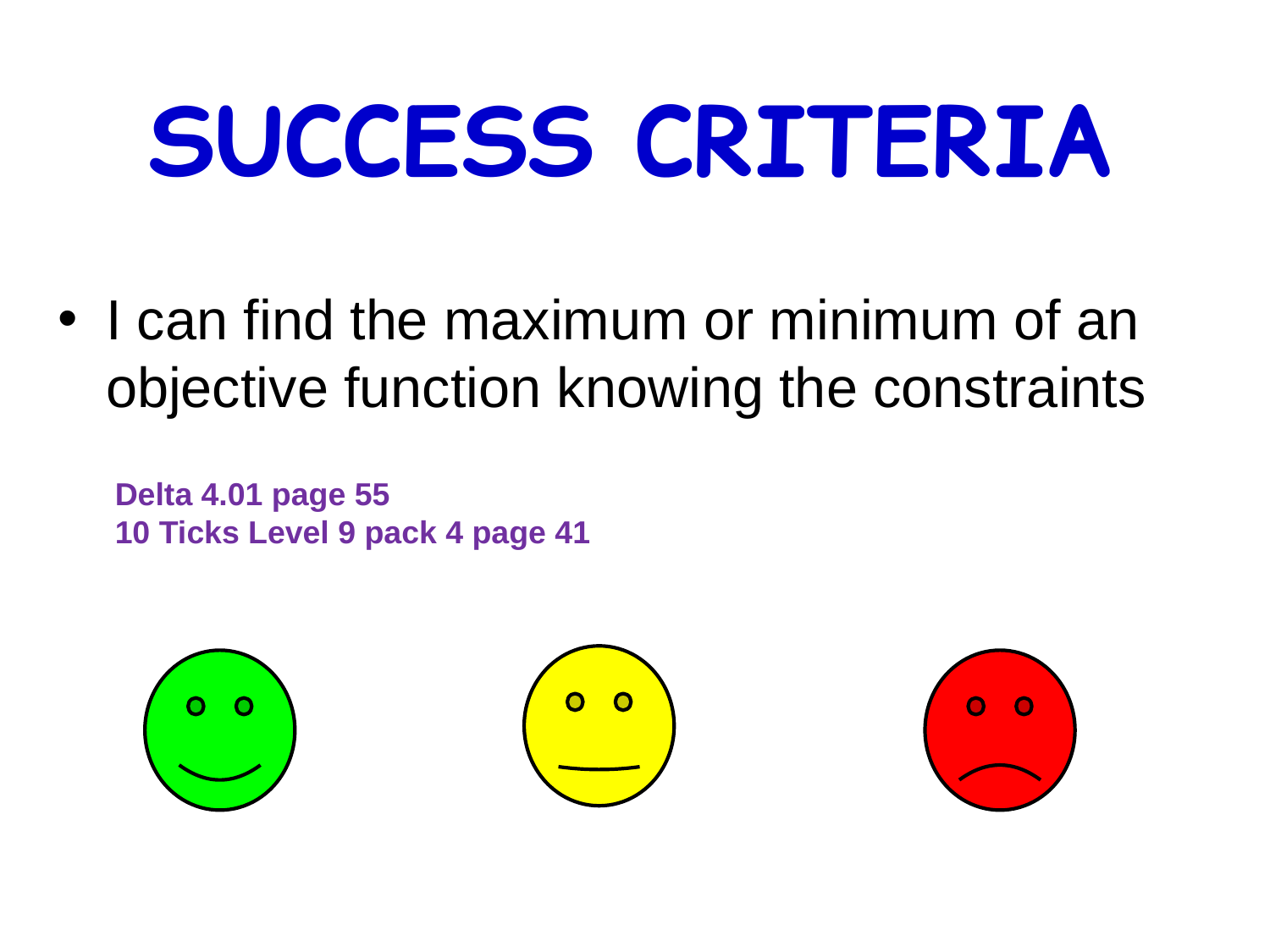

# Success Criteria
I can find the maximum or minimum of an objective function knowing the constraints

Delta 4.01 page 55
10 Ticks Level 9 pack 4 page 41